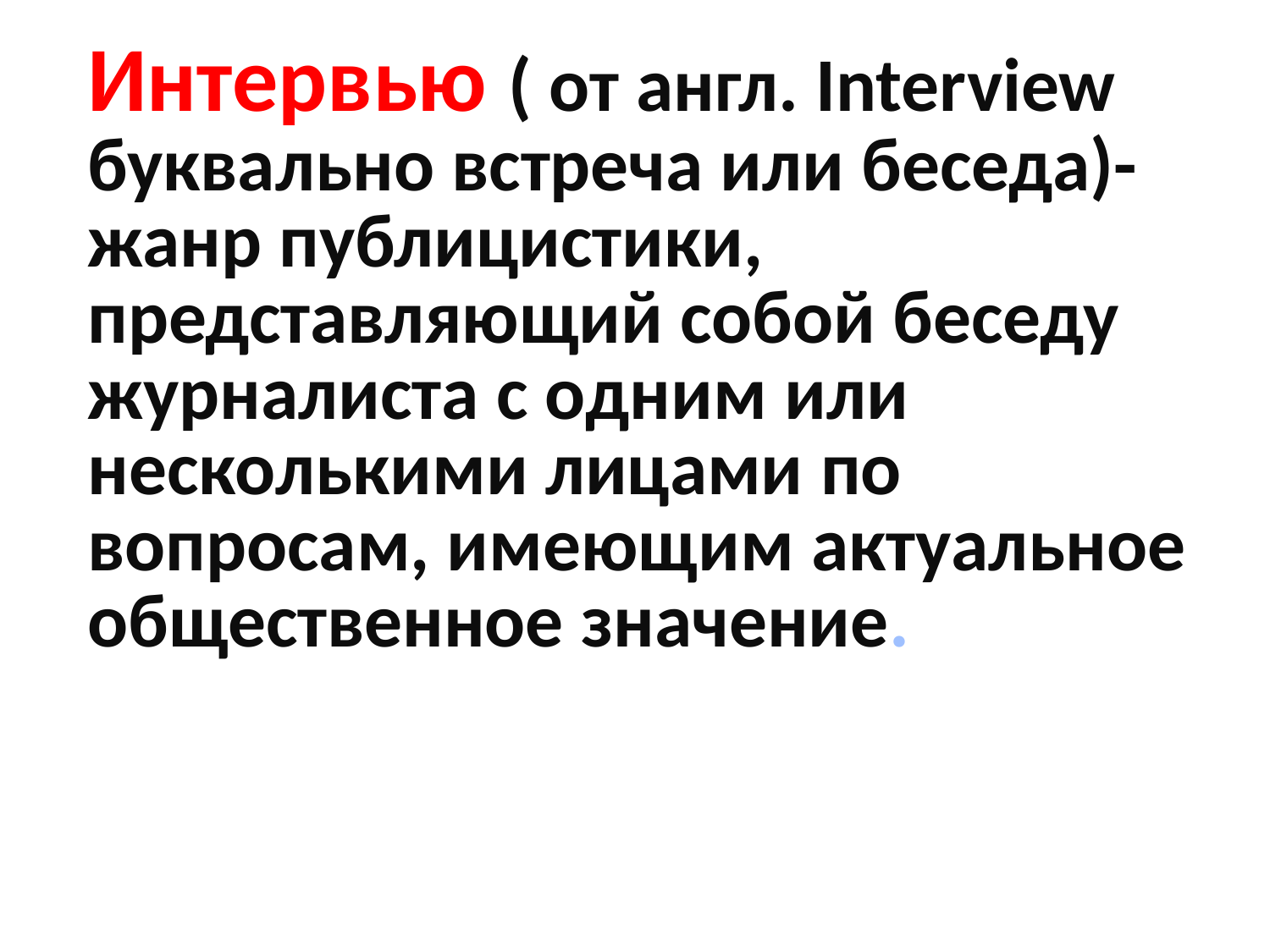

Интервью ( от англ. Interview буквально встреча или беседа)- жанр публицистики, представляющий собой беседу журналиста с одним или несколькими лицами по вопросам, имеющим актуальное общественное значение.